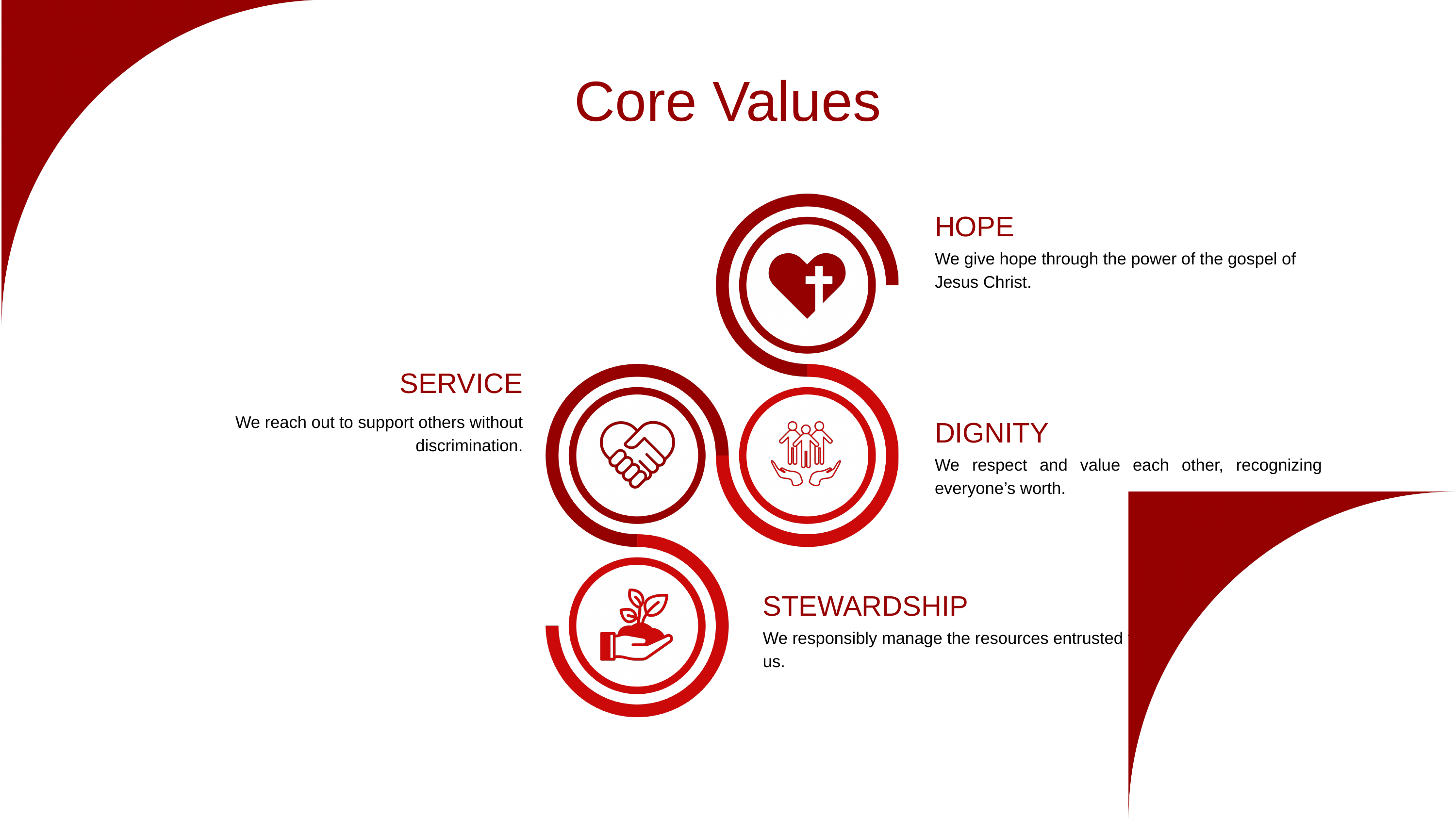

Core Values

HOPE
We give hope through the power of the gospel of Jesus Christ.

SERVICE
We reach out to support others without discrimination.
DIGNITY

We respect and value each other, recognizing everyone’s worth.

STEWARDSHIP

We responsibly manage the resources entrusted to us.